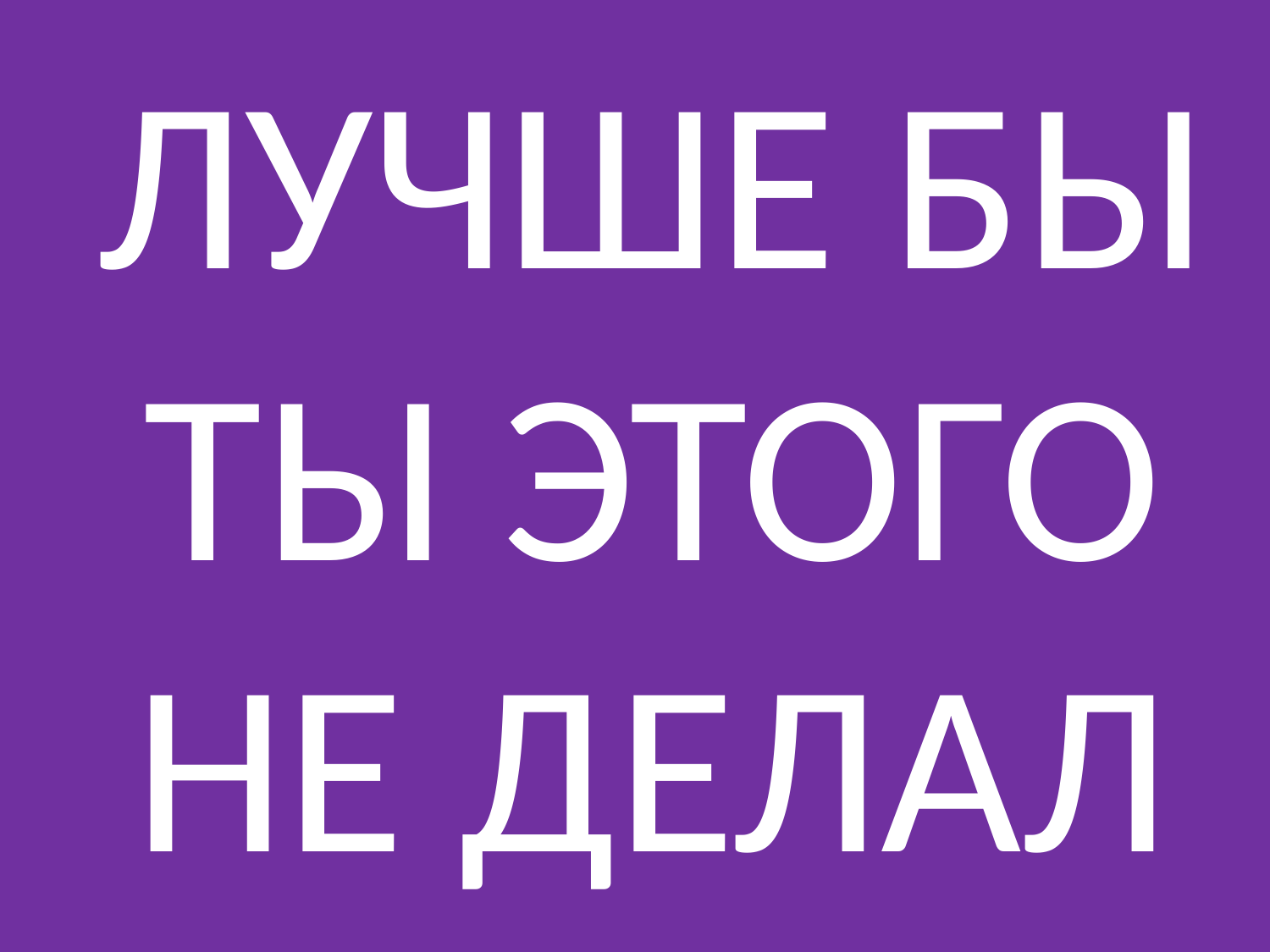

# ЛУЧШЕ БЫ ТЫ ЭТОГО НЕ ДЕЛАЛ